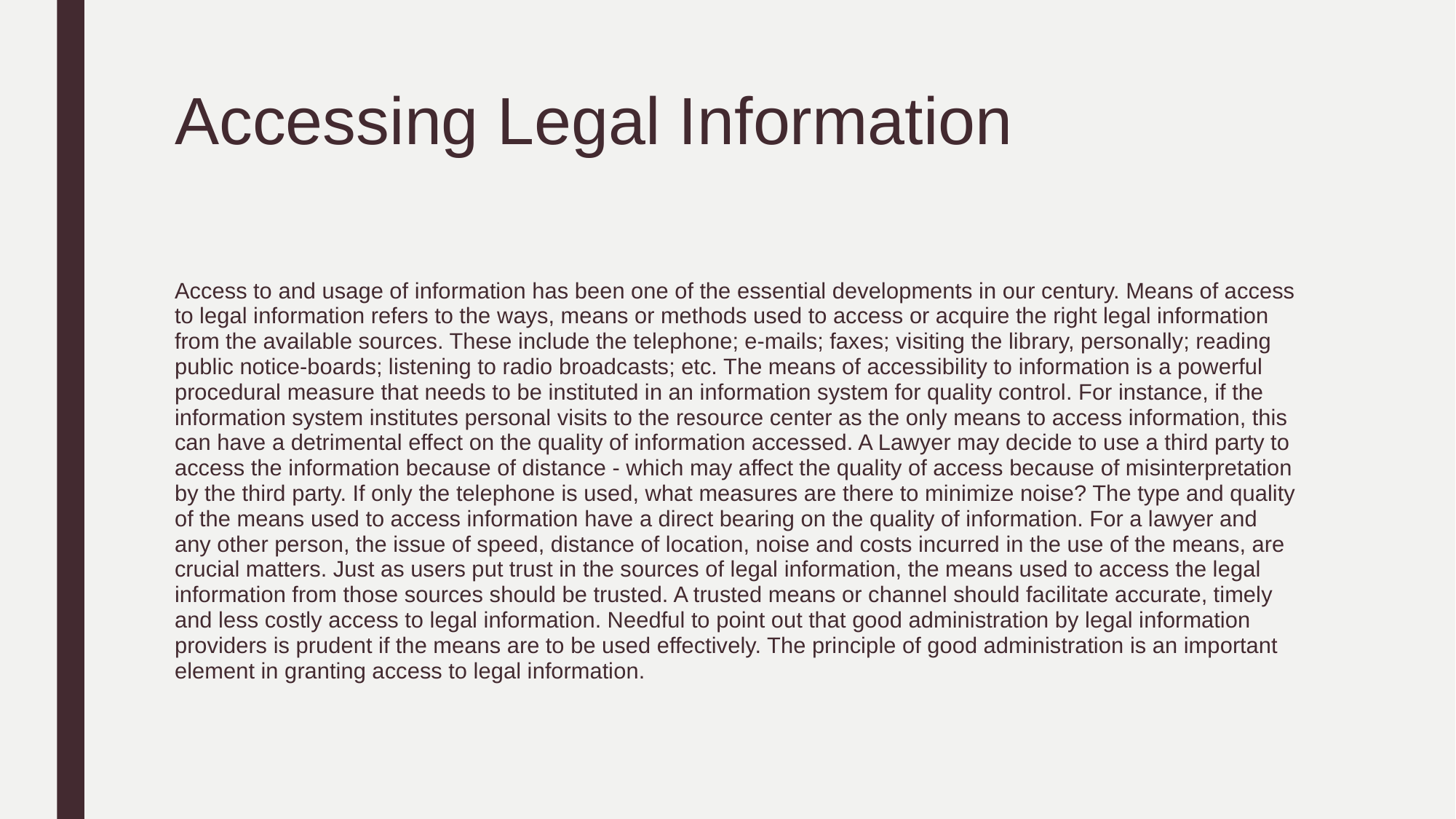

# Accessing Legal Information
Access to and usage of information has been one of the essential developments in our century. Means of access to legal information refers to the ways, means or methods used to access or acquire the right legal information from the available sources. These include the telephone; e-mails; faxes; visiting the library, personally; reading public notice-boards; listening to radio broadcasts; etc. The means of accessibility to information is a powerful procedural measure that needs to be instituted in an information system for quality control. For instance, if the information system institutes personal visits to the resource center as the only means to access information, this can have a detrimental effect on the quality of information accessed. A Lawyer may decide to use a third party to access the information because of distance - which may affect the quality of access because of misinterpretation by the third party. If only the telephone is used, what measures are there to minimize noise? The type and quality of the means used to access information have a direct bearing on the quality of information. For a lawyer and any other person, the issue of speed, distance of location, noise and costs incurred in the use of the means, are crucial matters. Just as users put trust in the sources of legal information, the means used to access the legal information from those sources should be trusted. A trusted means or channel should facilitate accurate, timely and less costly access to legal information. Needful to point out that good administration by legal information providers is prudent if the means are to be used effectively. The principle of good administration is an important  element in granting access to legal information.